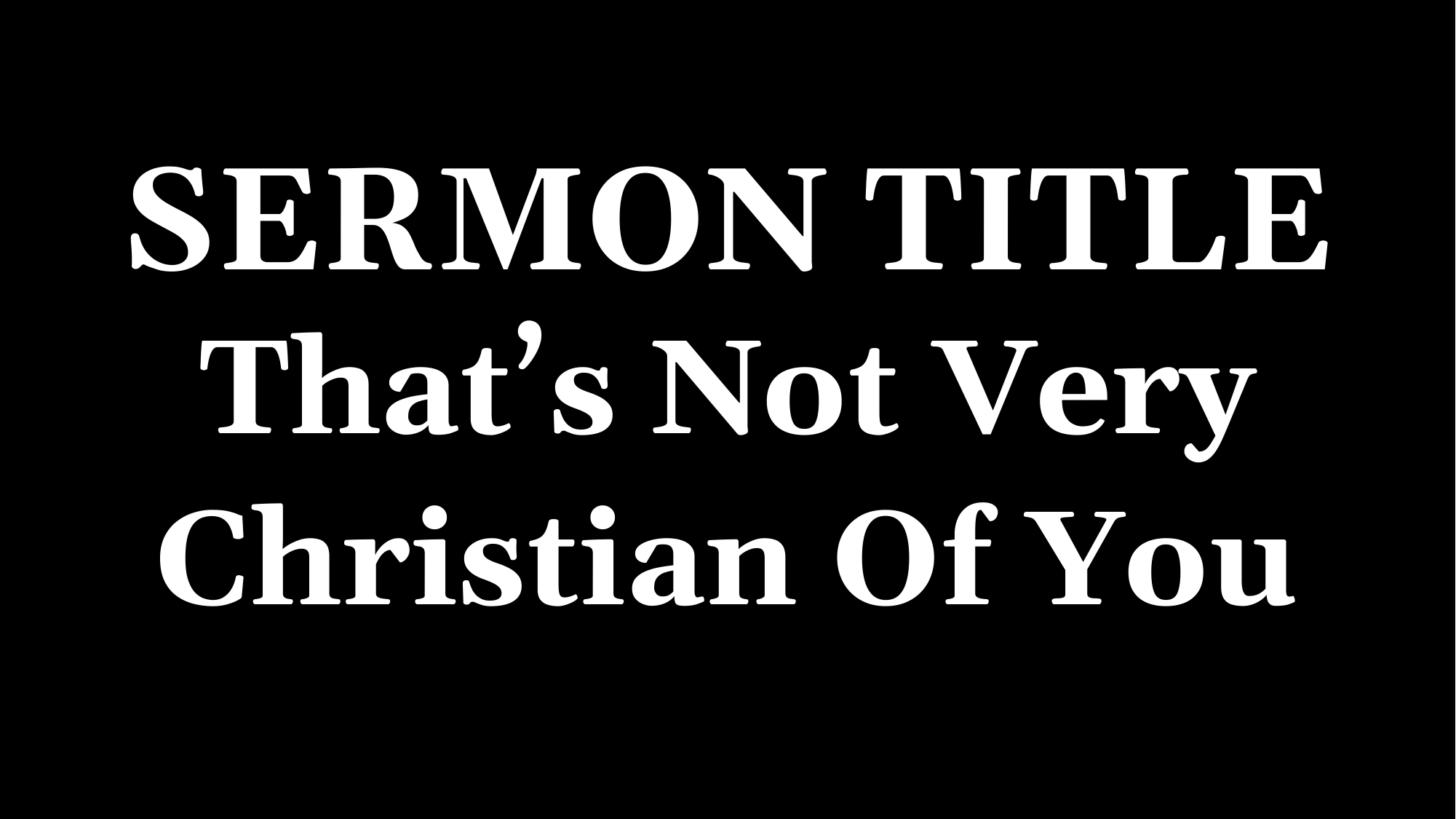

SERMON TITLE
That’s Not Very Christian Of You